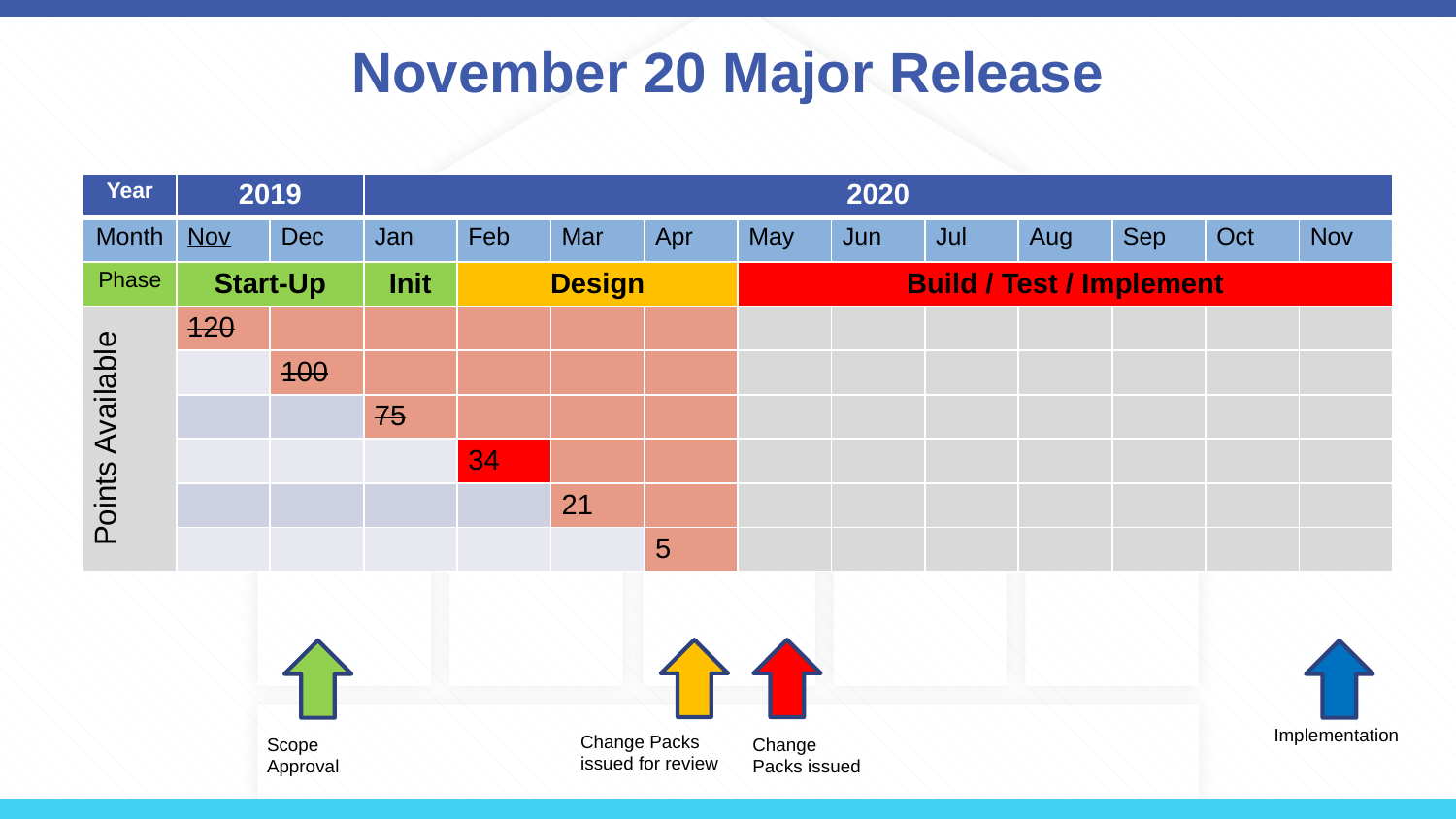

# November 20 Major Release
| Year | 2019 |  | 2020 |  |  |  |  |  |  |  |  |  |  |
| --- | --- | --- | --- | --- | --- | --- | --- | --- | --- | --- | --- | --- | --- |
| Month | Nov | Dec | Jan | Feb | Mar | Apr | May | Jun | Jul | Aug | Sep | Oct | Nov |
| Phase | Start-Up |  | Init | Design |  |  | Build / Test / Implement |  |  |  |  |  |  |
| Points Available | 120 |  |  |  |  |  |  |  |  |  |  |  |  |
|  |  | 100 |  |  |  |  |  |  |  |  |  |  |  |
|  |  |  | 75 |  |  |  |  |  |  |  |  |  |  |
|  |  |  |  | 34 |  |  |  |  |  |  |  |  |  |
|  |  |  |  |  | 21 |  |  |  |  |  |  |  |  |
|  |  |  |  |  |  | 5 |  |  |  |  |  |  |  |

Implementation
Change Packs issued for review
Scope Approval
Change Packs issued